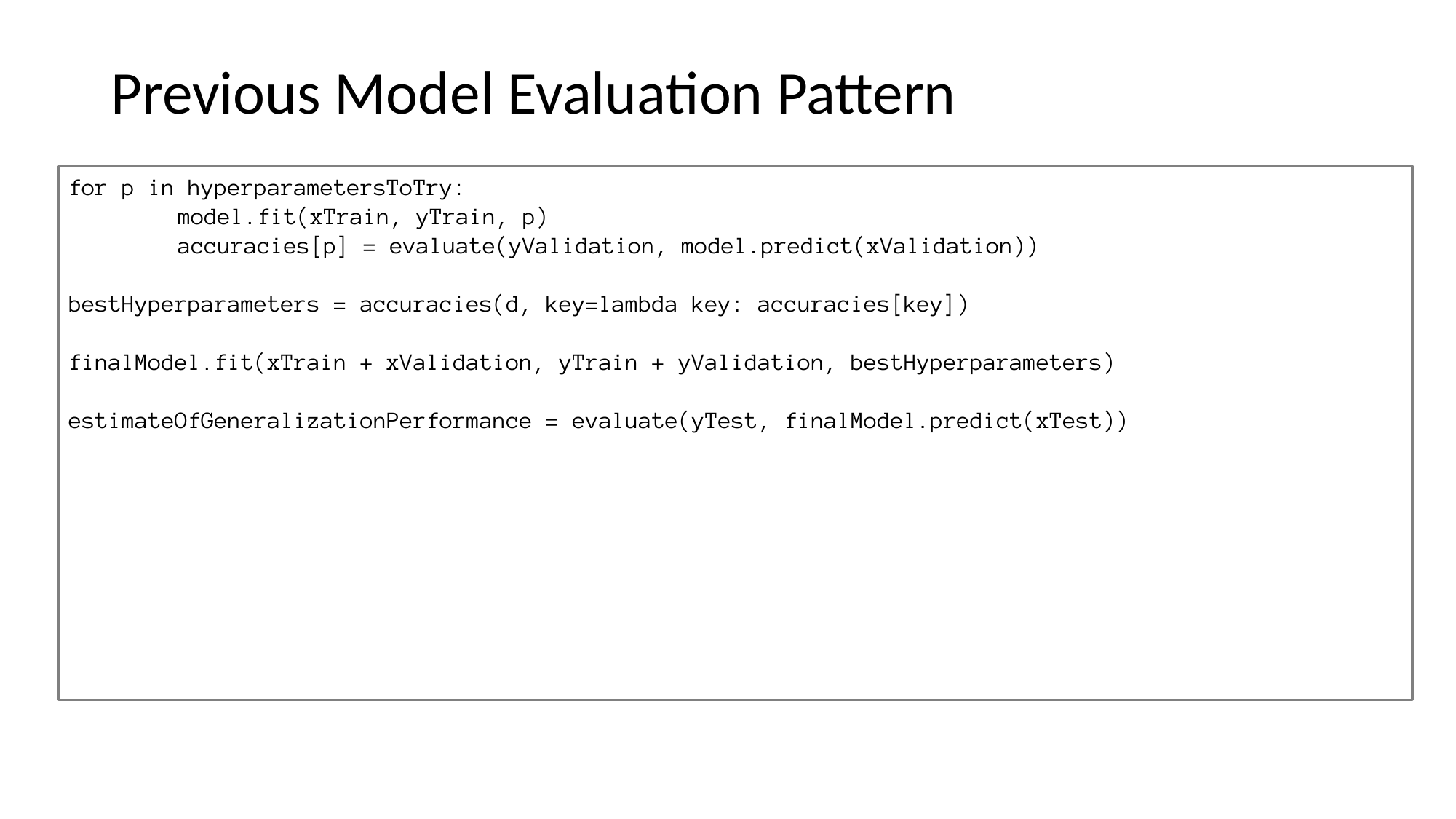

# Previous Model Evaluation Pattern
for p in hyperparametersToTry:
	model.fit(xTrain, yTrain, p)
	accuracies[p] = evaluate(yValidation, model.predict(xValidation))

bestHyperparameters = accuracies(d, key=lambda key: accuracies[key])

finalModel.fit(xTrain + xValidation, yTrain + yValidation, bestHyperparameters)

estimateOfGeneralizationPerformance = evaluate(yTest, finalModel.predict(xTest))